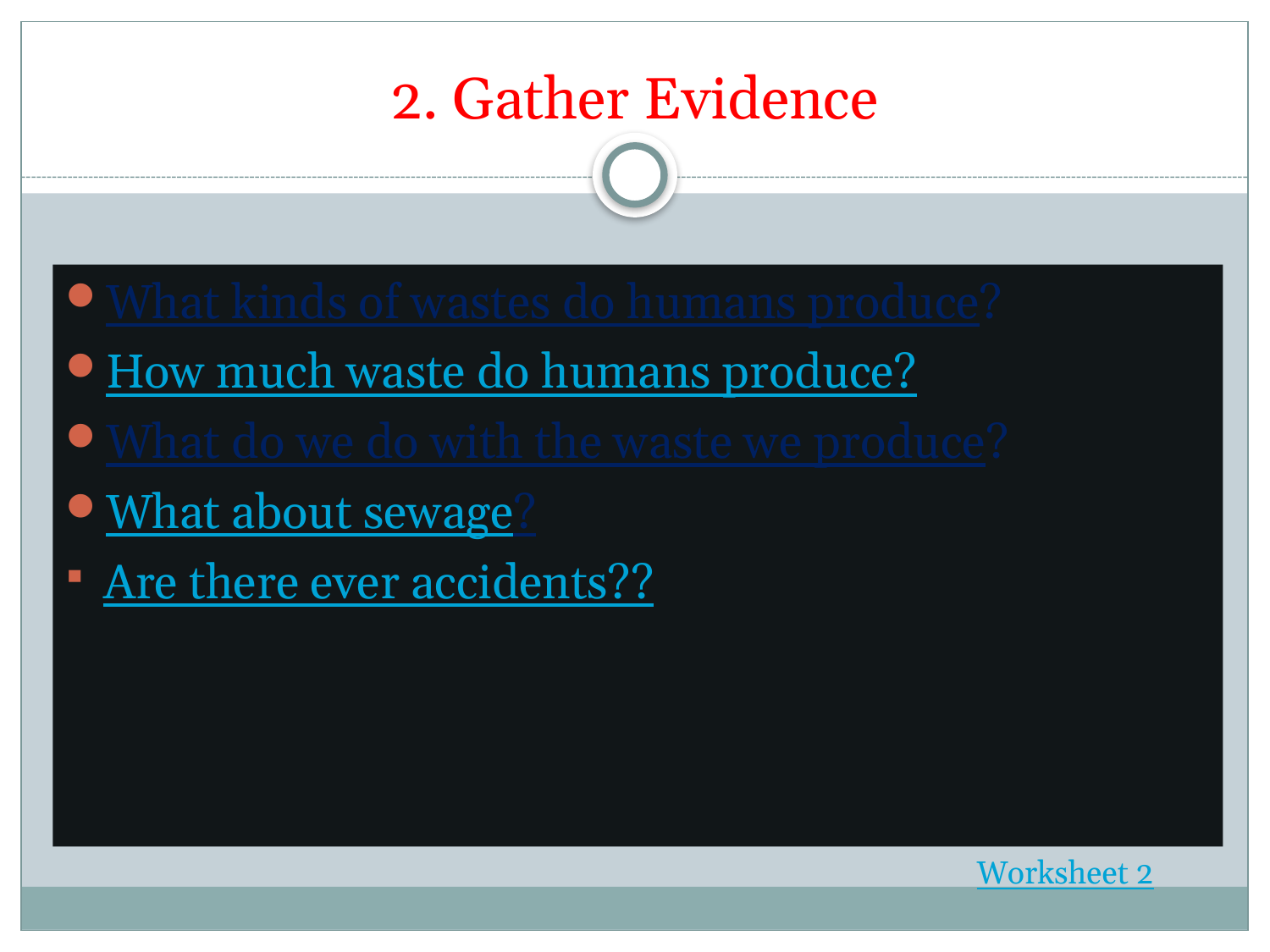

# 2. Gather Evidence
What kinds of wastes do humans produce?
How much waste do humans produce?
What do we do with the waste we produce?
What about sewage?
Are there ever accidents??

Worksheet 2